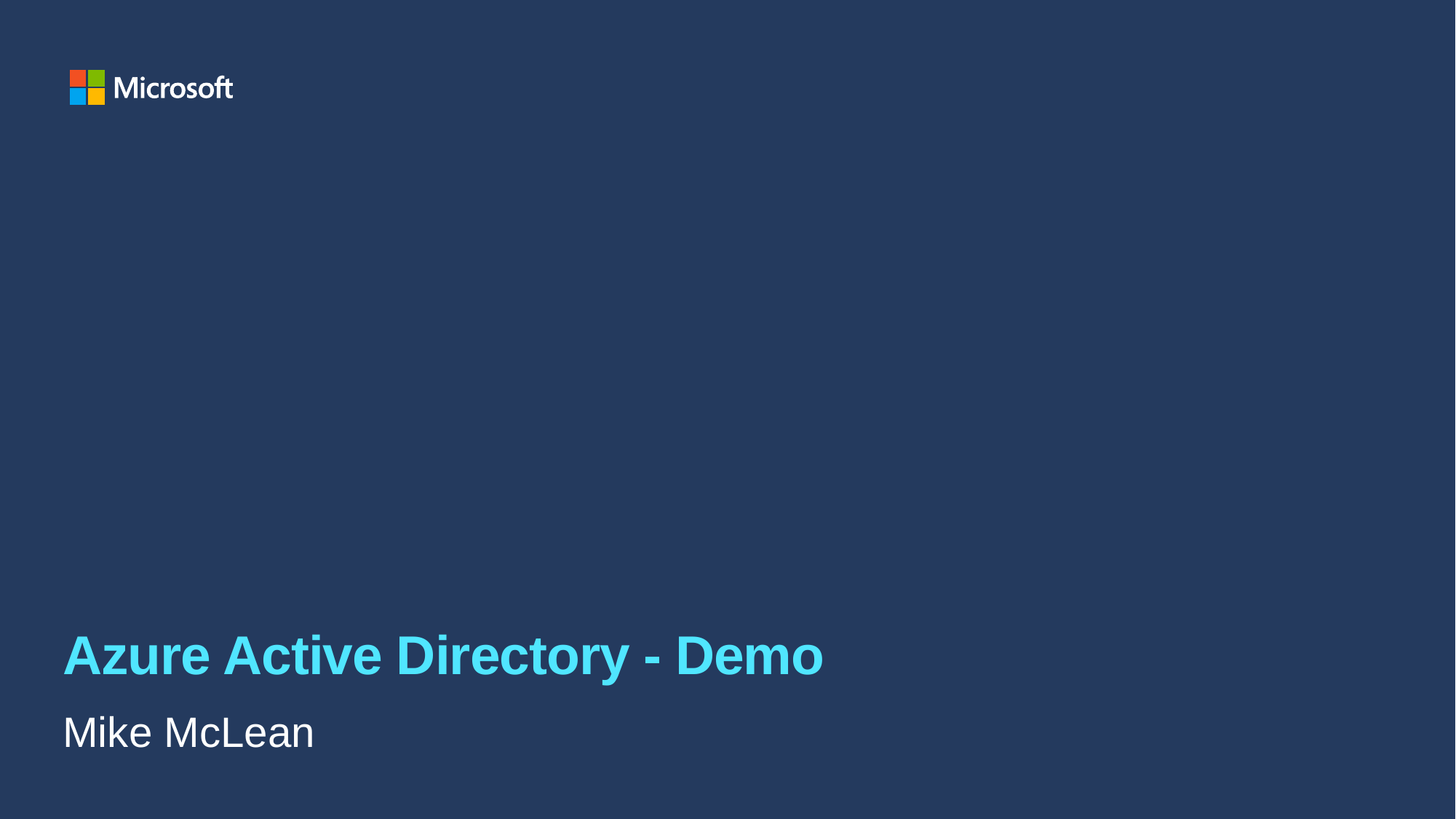

# Azure Active Directory - Demo
Mike McLean